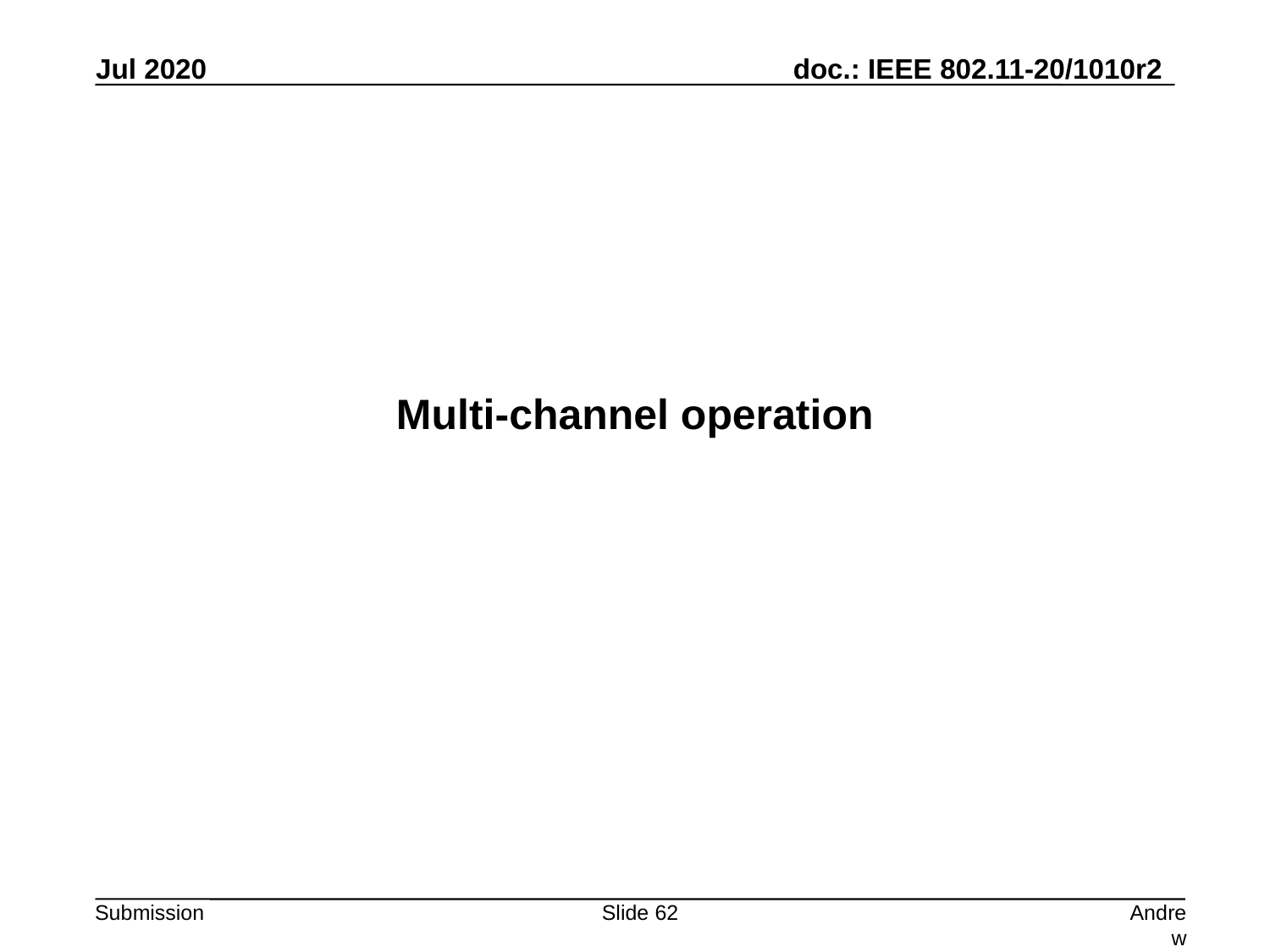

Multi-channel operation
Slide 62
Andrew Myles, Cisco